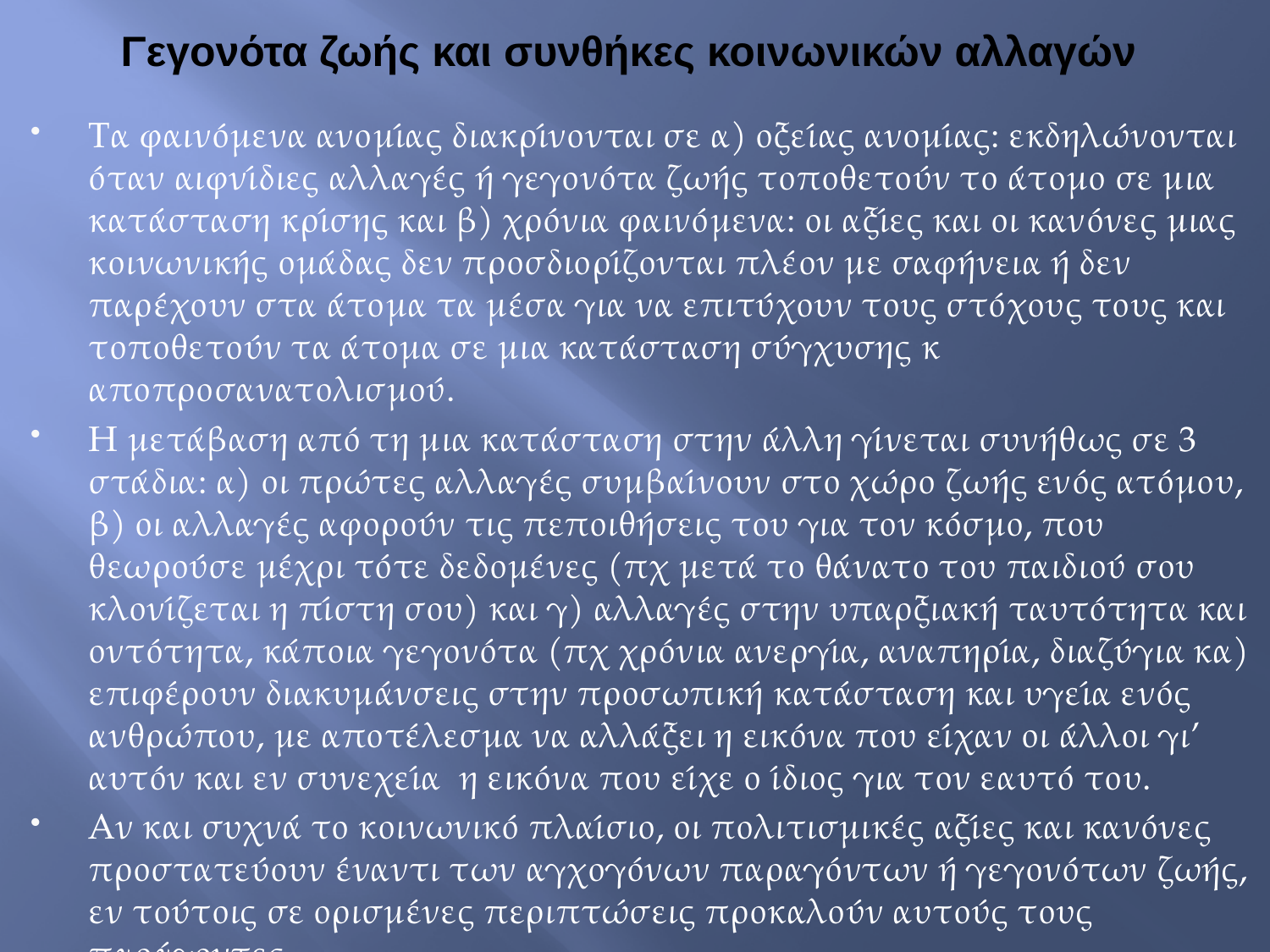

# Γεγονότα ζωής και συνθήκες κοινωνικών αλλαγών
Τα φαινόμενα ανομίας διακρίνονται σε α) οξείας ανομίας: εκδηλώνονται όταν αιφνίδιες αλλαγές ή γεγονότα ζωής τοποθετούν το άτομο σε μια κατάσταση κρίσης και β) χρόνια φαινόμενα: οι αξίες και οι κανόνες μιας κοινωνικής ομάδας δεν προσδιορίζονται πλέον με σαφήνεια ή δεν παρέχουν στα άτομα τα μέσα για να επιτύχουν τους στόχους τους και τοποθετούν τα άτομα σε μια κατάσταση σύγχυσης κ αποπροσανατολισμού.
Η μετάβαση από τη μια κατάσταση στην άλλη γίνεται συνήθως σε 3 στάδια: α) οι πρώτες αλλαγές συμβαίνουν στο χώρο ζωής ενός ατόμου, β) οι αλλαγές αφορούν τις πεποιθήσεις του για τον κόσμο, που θεωρούσε μέχρι τότε δεδομένες (πχ μετά το θάνατο του παιδιού σου κλονίζεται η πίστη σου) και γ) αλλαγές στην υπαρξιακή ταυτότητα και οντότητα, κάποια γεγονότα (πχ χρόνια ανεργία, αναπηρία, διαζύγια κα) επιφέρουν διακυμάνσεις στην προσωπική κατάσταση και υγεία ενός ανθρώπου, με αποτέλεσμα να αλλάξει η εικόνα που είχαν οι άλλοι γι’ αυτόν και εν συνεχεία  η εικόνα που είχε ο ίδιος για τον εαυτό του.
Αν και συχνά το κοινωνικό πλαίσιο, οι πολιτισμικές αξίες και κανόνες προστατεύουν έναντι των αγχογόνων παραγόντων ή γεγονότων ζωής, εν τούτοις σε ορισμένες περιπτώσεις προκαλούν αυτούς τους παράγοντες.